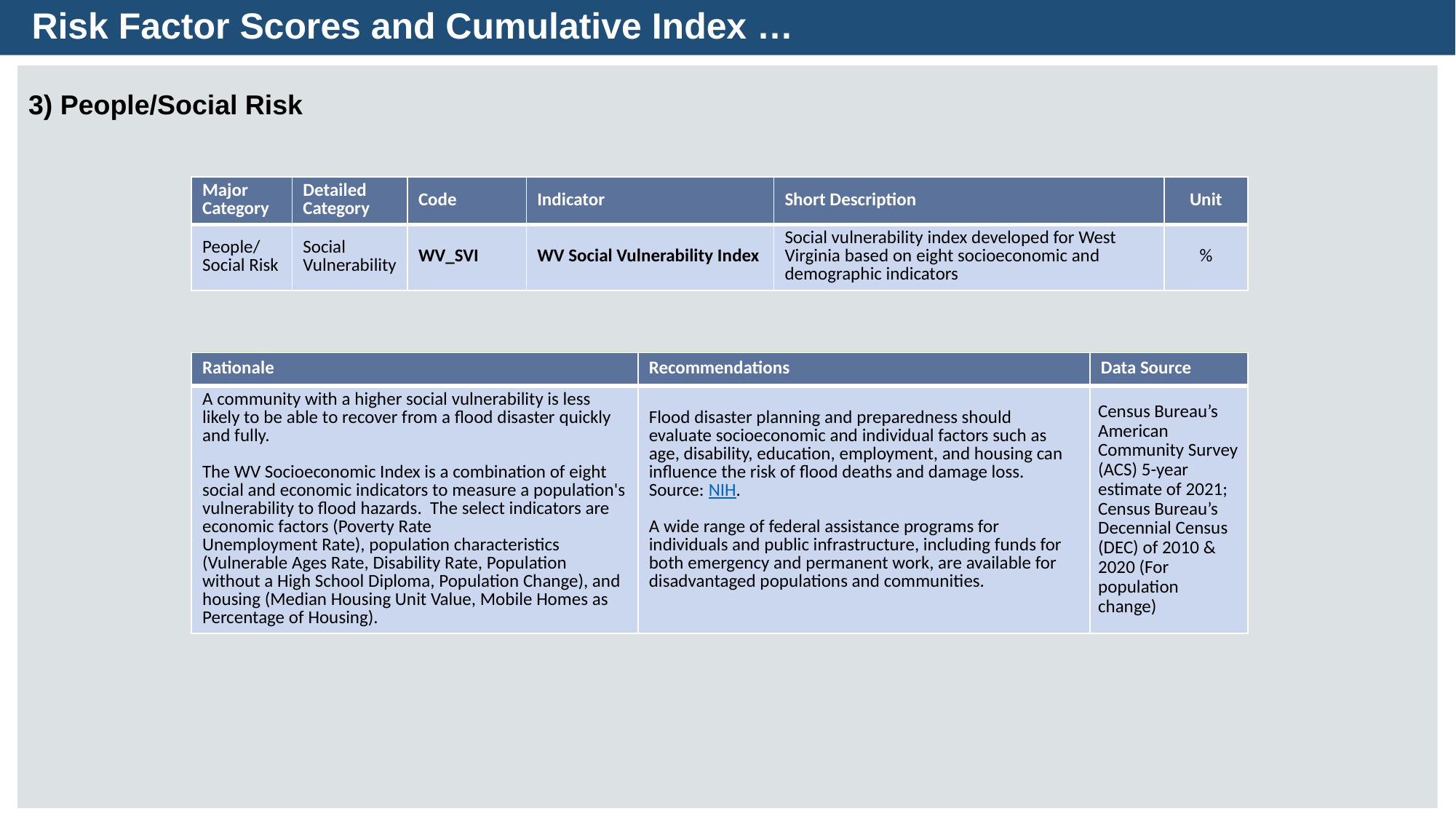

Risk Factor Scores and Cumulative Index …
3) People/Social Risk
| Major Category | Detailed Category | Code | Indicator | Short Description | Unit |
| --- | --- | --- | --- | --- | --- |
| People/ Social Risk | Social Vulnerability | WV\_SVI | WV Social Vulnerability Index | Social vulnerability index developed for West Virginia based on eight socioeconomic and demographic indicators | % |
| Rationale | Recommendations | Data Source |
| --- | --- | --- |
| A community with a higher social vulnerability is less likely to be able to recover from a flood disaster quickly and fully. The WV Socioeconomic Index is a combination of eight social and economic indicators to measure a population's vulnerability to flood hazards. The select indicators are economic factors (Poverty Rate Unemployment Rate), population characteristics (Vulnerable Ages Rate, Disability Rate, Population without a High School Diploma, Population Change), and housing (Median Housing Unit Value, Mobile Homes as Percentage of Housing). | Flood disaster planning and preparedness should evaluate socioeconomic and individual factors such as age, disability, education, employment, and housing can influence the risk of flood deaths and damage loss. Source: NIH. A wide range of federal assistance programs for individuals and public infrastructure, including funds for both emergency and permanent work, are available for disadvantaged populations and communities. | Census Bureau’s American Community Survey (ACS) 5-year estimate of 2021; Census Bureau’s Decennial Census (DEC) of 2010 & 2020 (For population change) |